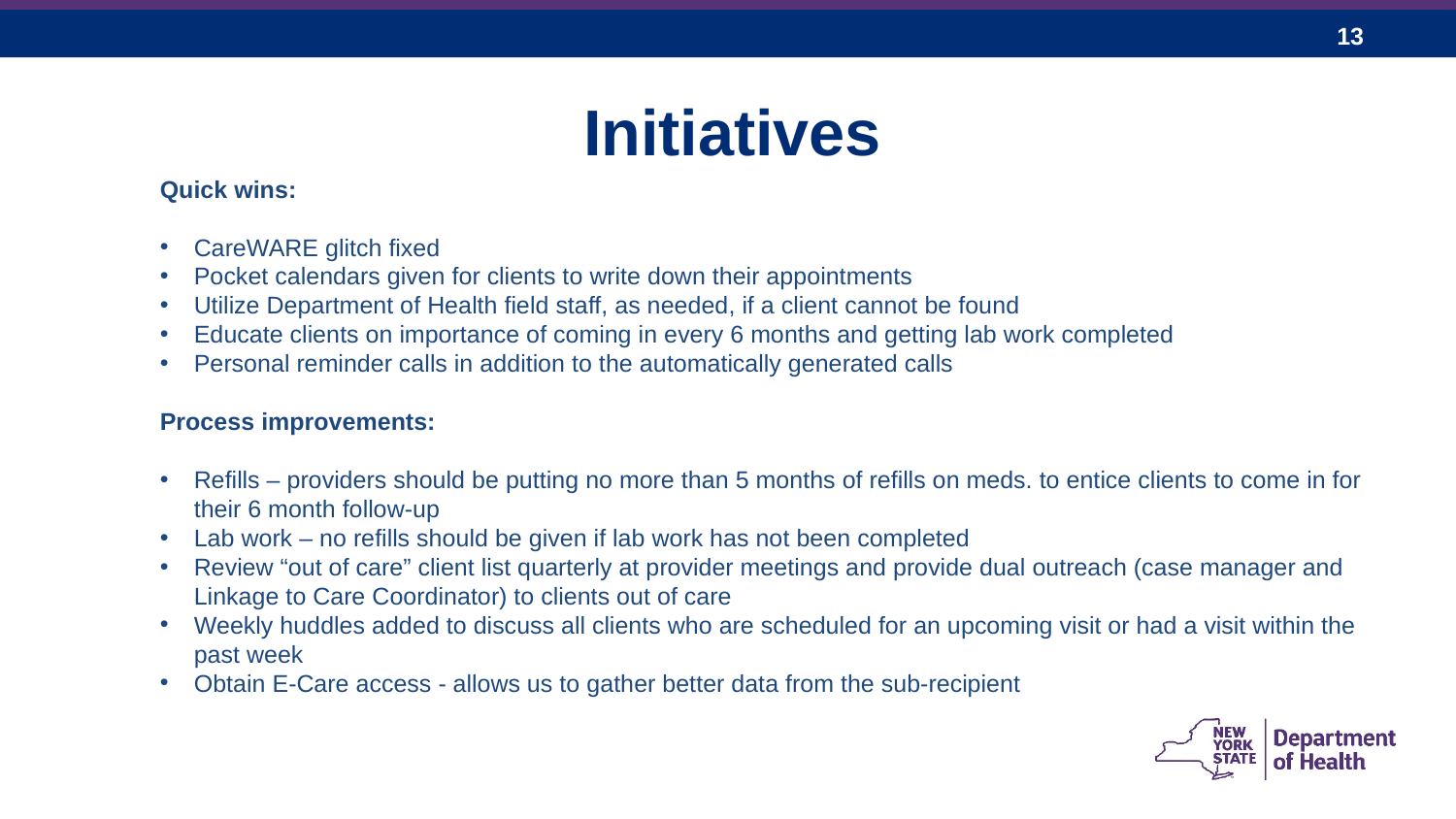

Initiatives
Quick wins:

CareWARE glitch fixed
Pocket calendars given for clients to write down their appointments
Utilize Department of Health field staff, as needed, if a client cannot be found
Educate clients on importance of coming in every 6 months and getting lab work completed
Personal reminder calls in addition to the automatically generated calls

Process improvements:

Refills – providers should be putting no more than 5 months of refills on meds. to entice clients to come in for their 6 month follow-up
Lab work – no refills should be given if lab work has not been completed
Review “out of care” client list quarterly at provider meetings and provide dual outreach (case manager and Linkage to Care Coordinator) to clients out of care
Weekly huddles added to discuss all clients who are scheduled for an upcoming visit or had a visit within the past week
Obtain E-Care access - allows us to gather better data from the sub-recipient